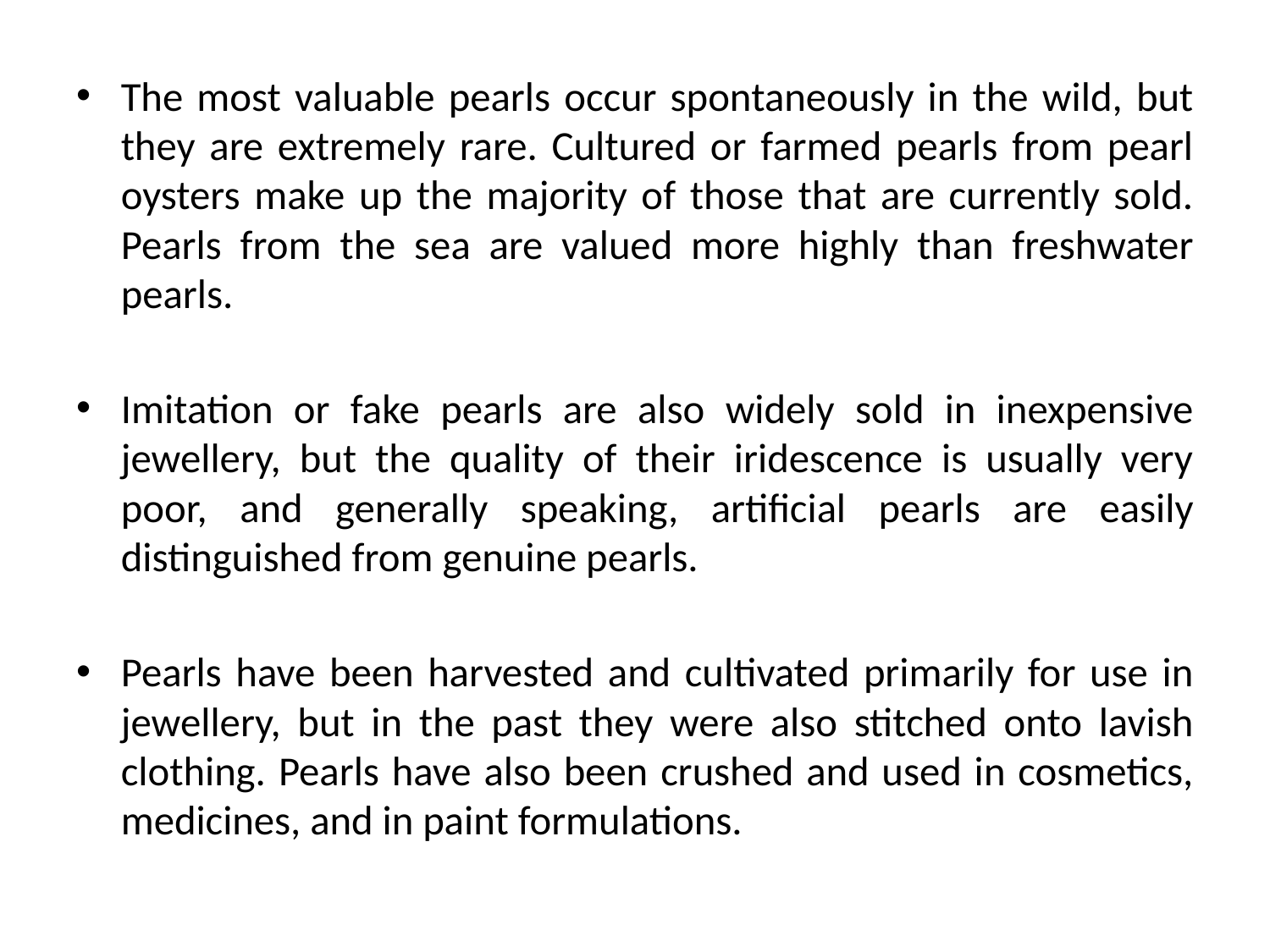

The most valuable pearls occur spontaneously in the wild, but they are extremely rare. Cultured or farmed pearls from pearl oysters make up the majority of those that are currently sold. Pearls from the sea are valued more highly than freshwater pearls.

Imitation or fake pearls are also widely sold in inexpensive jewellery, but the quality of their iridescence is usually very poor, and generally speaking, artificial pearls are easily distinguished from genuine pearls.

Pearls have been harvested and cultivated primarily for use in jewellery, but in the past they were also stitched onto lavish clothing. Pearls have also been crushed and used in cosmetics, medicines, and in paint formulations.